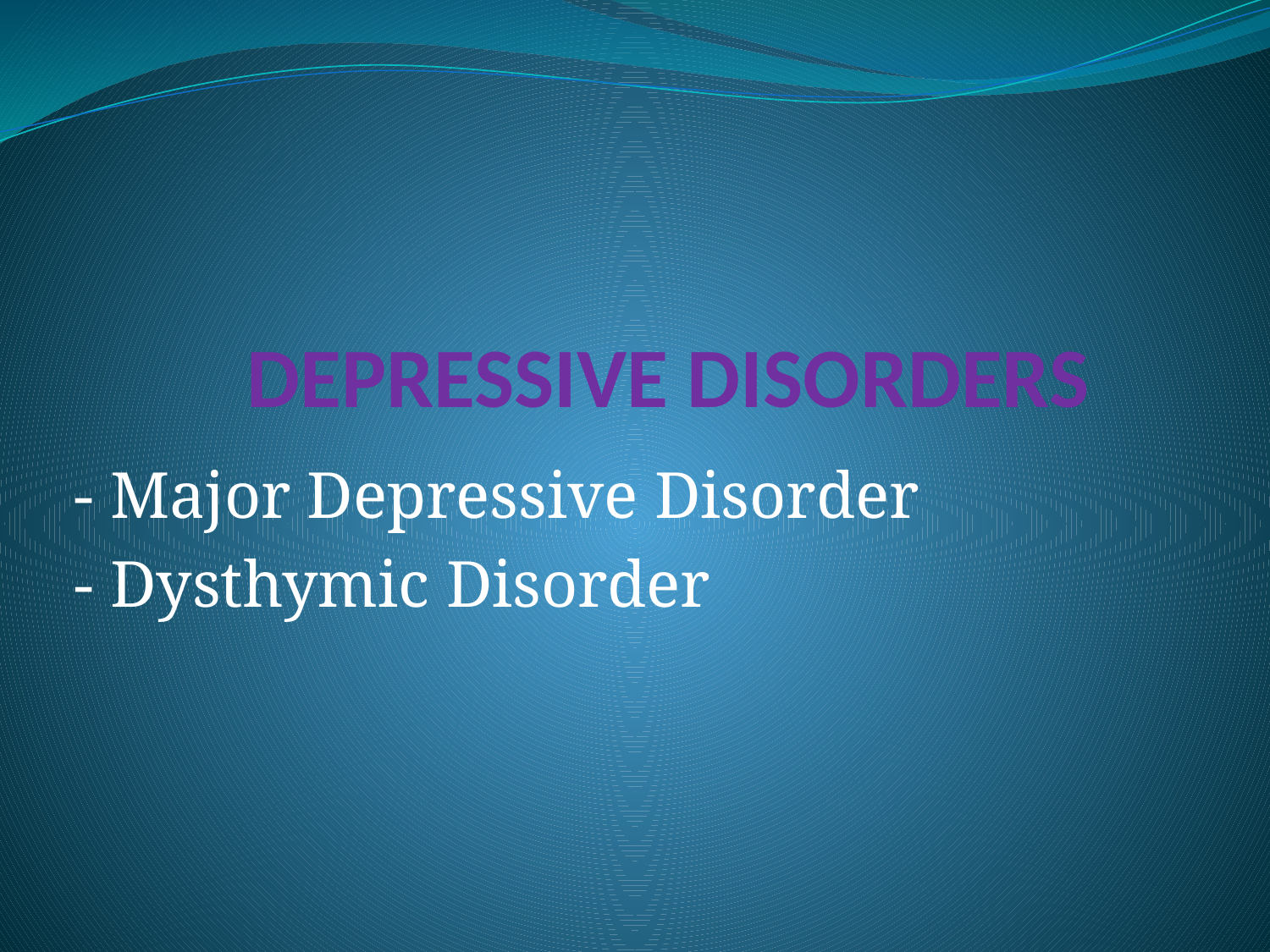

# DEPRESSIVE DISORDERS
- Major Depressive Disorder
- Dysthymic Disorder